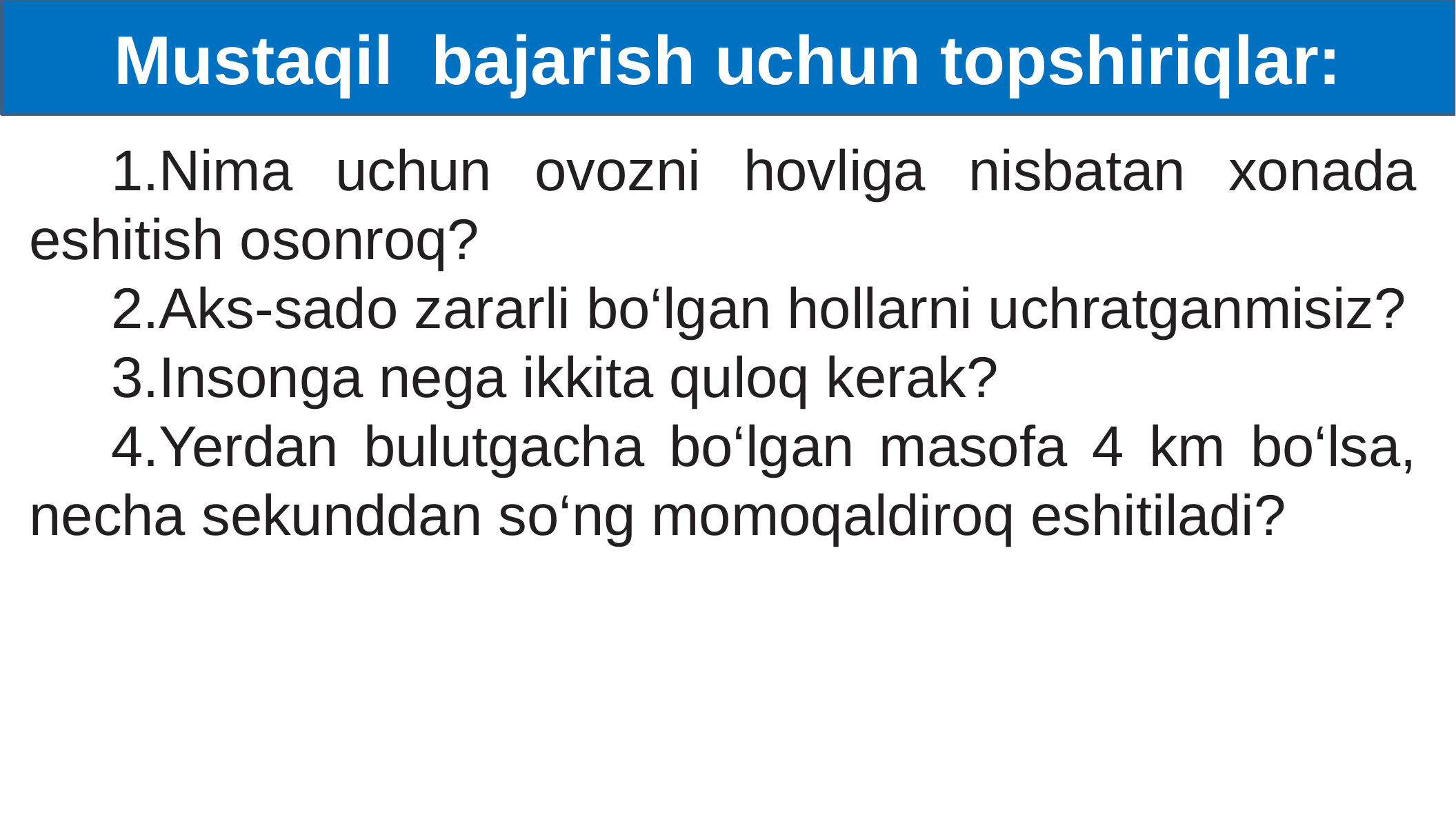

Mustaqil  bajarish uchun topshiriqlar:
Nima uchun ovozni hovliga nisbatan xonada eshitish osonroq?
Aks-sado zararli bo‘lgan hollarni uchratganmisiz?
Insonga nega ikkita quloq kerak?
Yerdan bulutgacha bo‘lgan masofa 4 km bo‘lsa, necha sekunddan so‘ng momoqaldiroq eshitiladi?